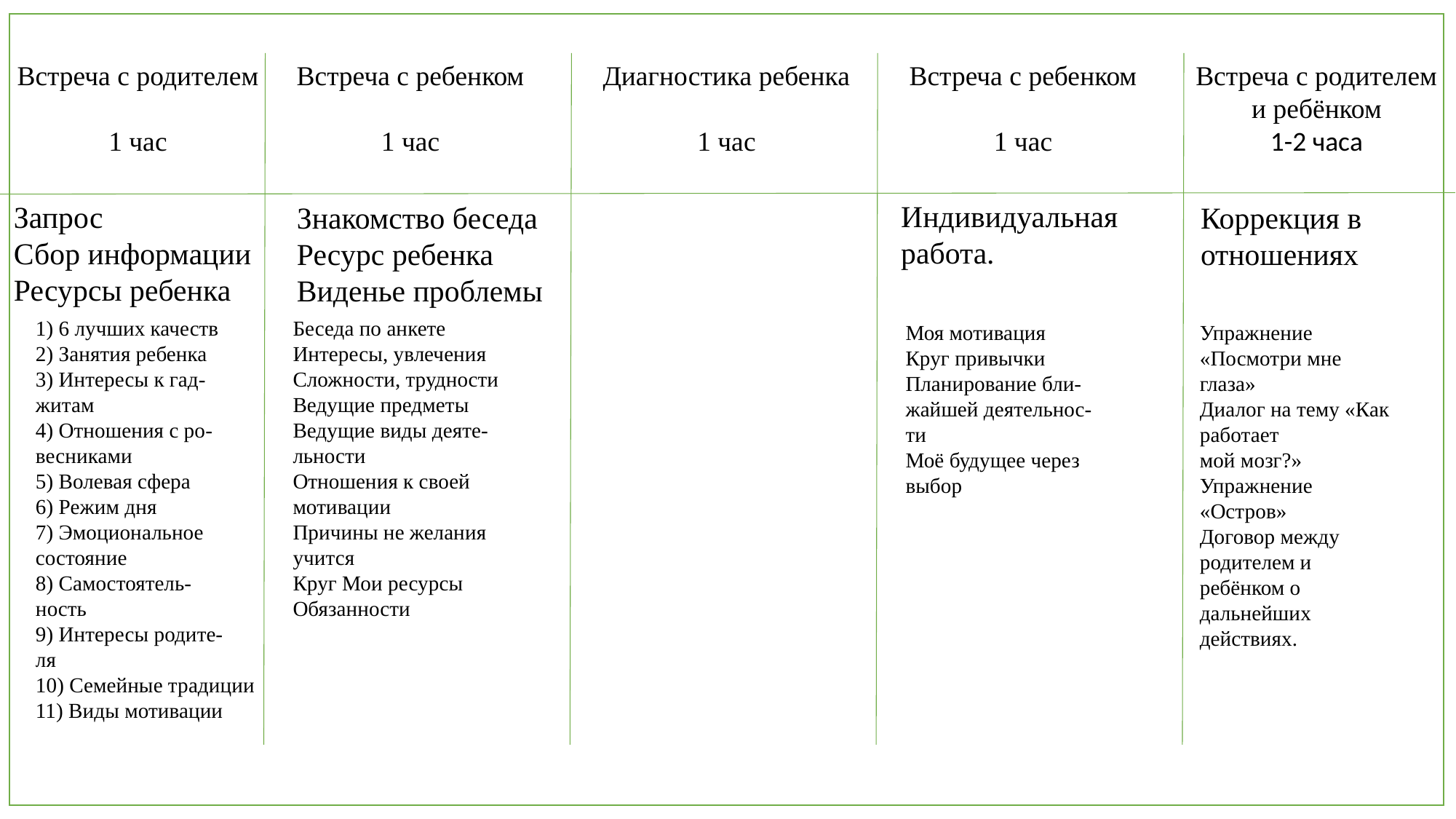

Встреча с родителем

1 час
Встреча с ребенком

1 час
Диагностика ребенка

1 час
Встреча с ребенком

1 час
Встреча с родителем
и ребёнком
1-2 часа
Индивидуальная
работа.
Запрос
Сбор информации
Ресурсы ребенка

Коррекция в
отношениях
Знакомство беседа
Ресурс ребенка
Виденье проблемы
1) 6 лучших качеств
2) Занятия ребенка
3) Интересы к гад-
житам
4) Отношения с ро-
весниками
5) Волевая сфера
6) Режим дня
7) Эмоциональное
состояние
8) Самостоятель-
ность
9) Интересы родите-
ля
10) Семейные традиции
11) Виды мотивации
Беседа по анкете
Интересы, увлечения
Сложности, трудности
Ведущие предметы
Ведущие виды деяте-
льности
Отношения к своей
мотивации
Причины не желания
учится
Круг Мои ресурсы
Обязанности

Моя мотивация
Круг привычки
Планирование бли-
жайшей деятельнос-
ти
Моё будущее через
выбор
Упражнение «Посмотри мне глаза»
Диалог на тему «Как работает
мой мозг?»
Упражнение «Остров»
Договор между родителем и ребёнком о дальнейших действиях.